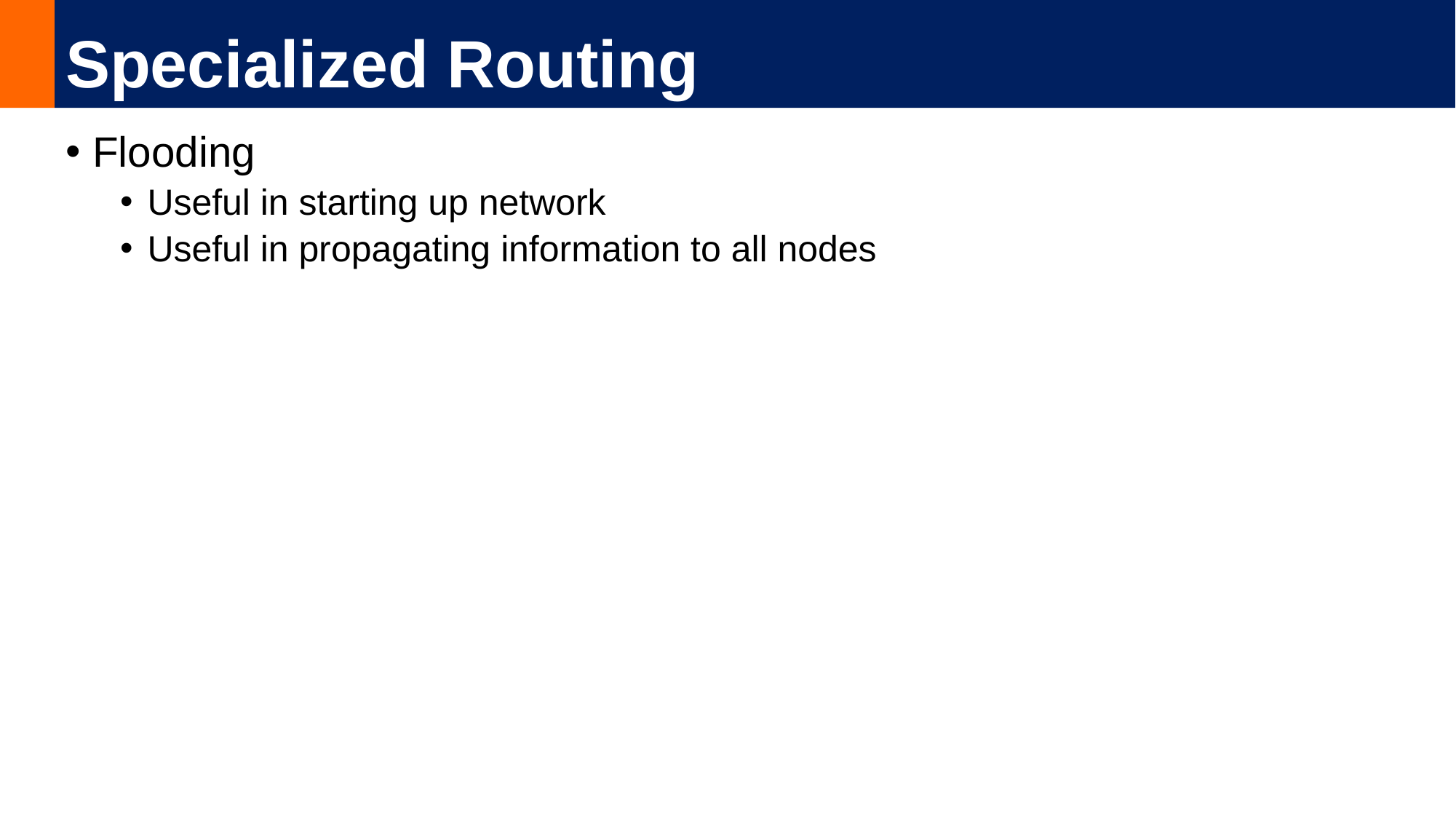

# Specialized Routing
Flooding
Useful in starting up network
Useful in propagating information to all nodes